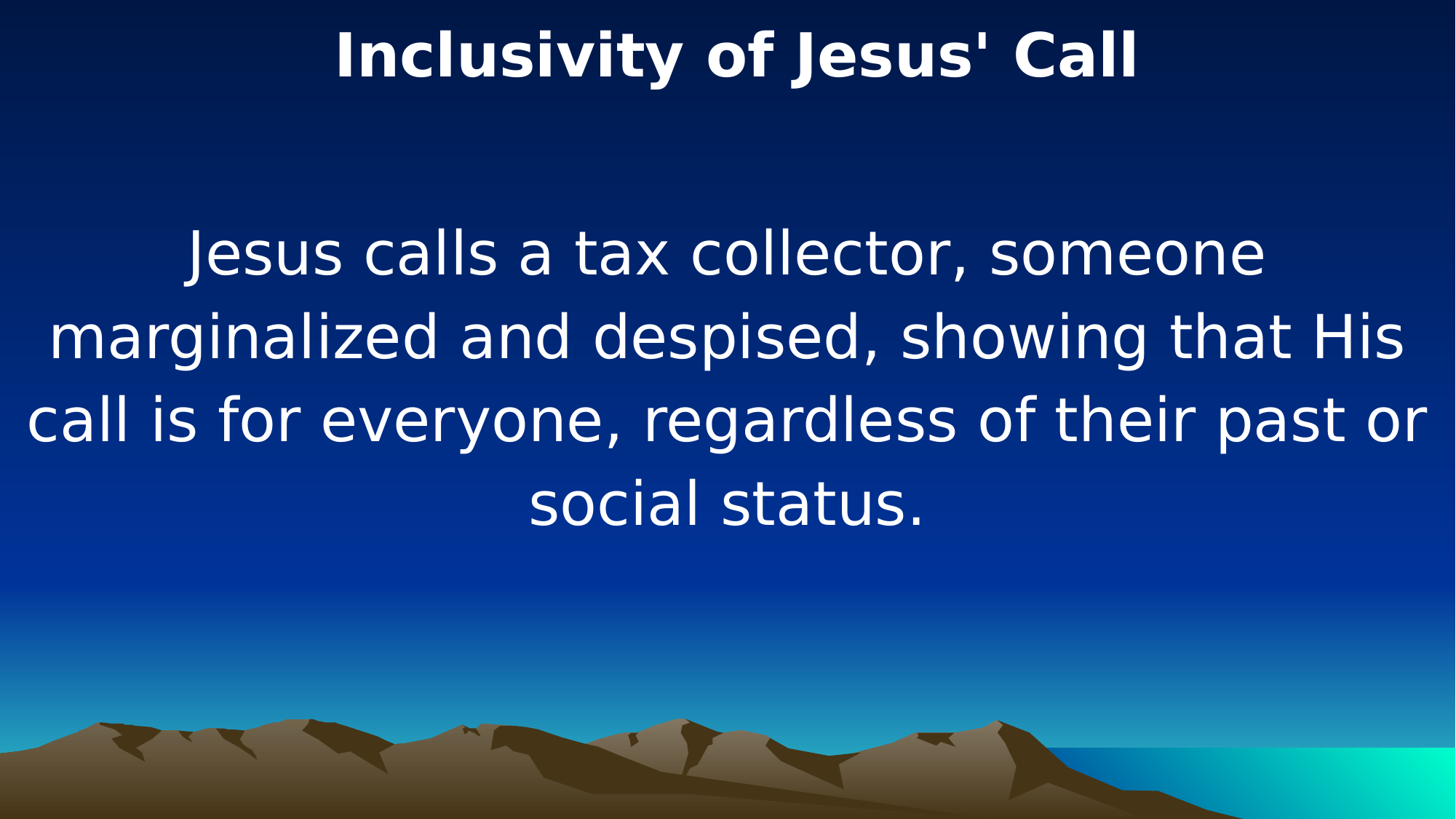

Inclusivity of Jesus' Call

Jesus calls a tax collector, someone marginalized and despised, showing that His call is for everyone, regardless of their past or social status.